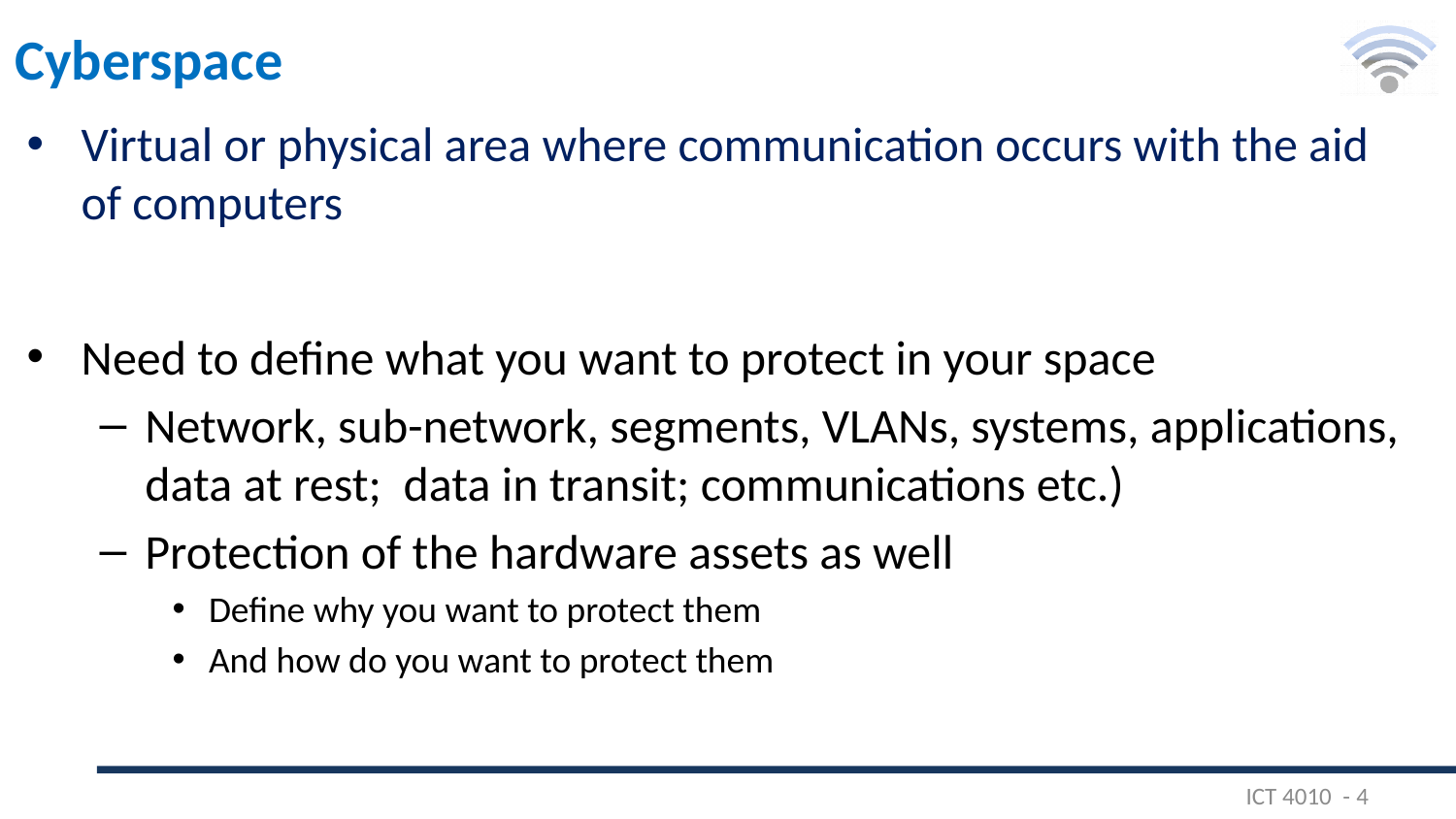

# Cyberspace
Virtual or physical area where communication occurs with the aid of computers

Need to define what you want to protect in your space
Network, sub-network, segments, VLANs, systems, applications, data at rest;  data in transit; communications etc.)
Protection of the hardware assets as well
Define why you want to protect them
And how do you want to protect them

ICT 4010  - 4